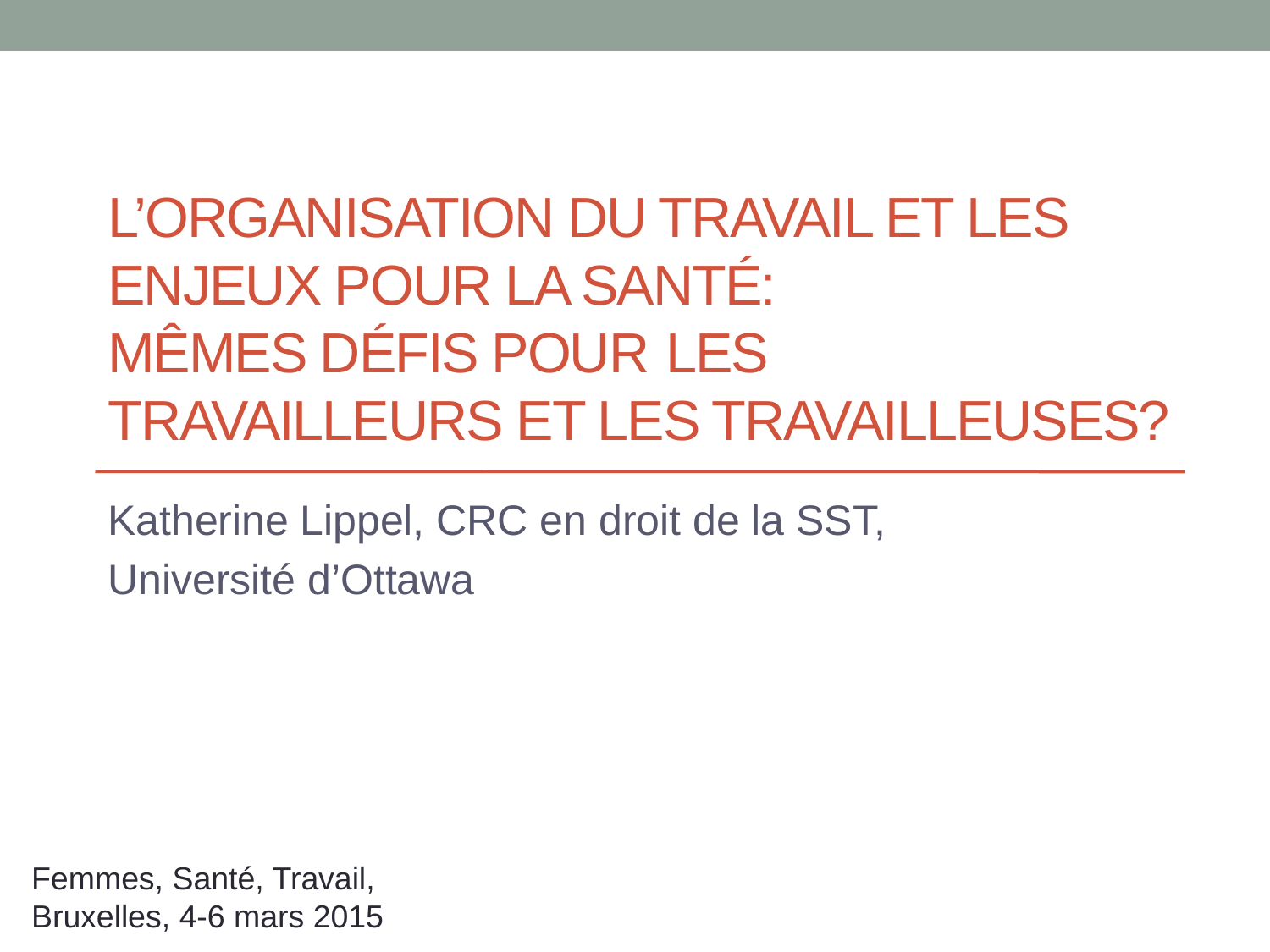

# L’organisation du travail et les enjeux pour la santé: mêmes défis pour les travailleurs et les travailleuses?
Katherine Lippel, CRC en droit de la SST,
Université d’Ottawa
Femmes, Santé, Travail,
Bruxelles, 4-6 mars 2015